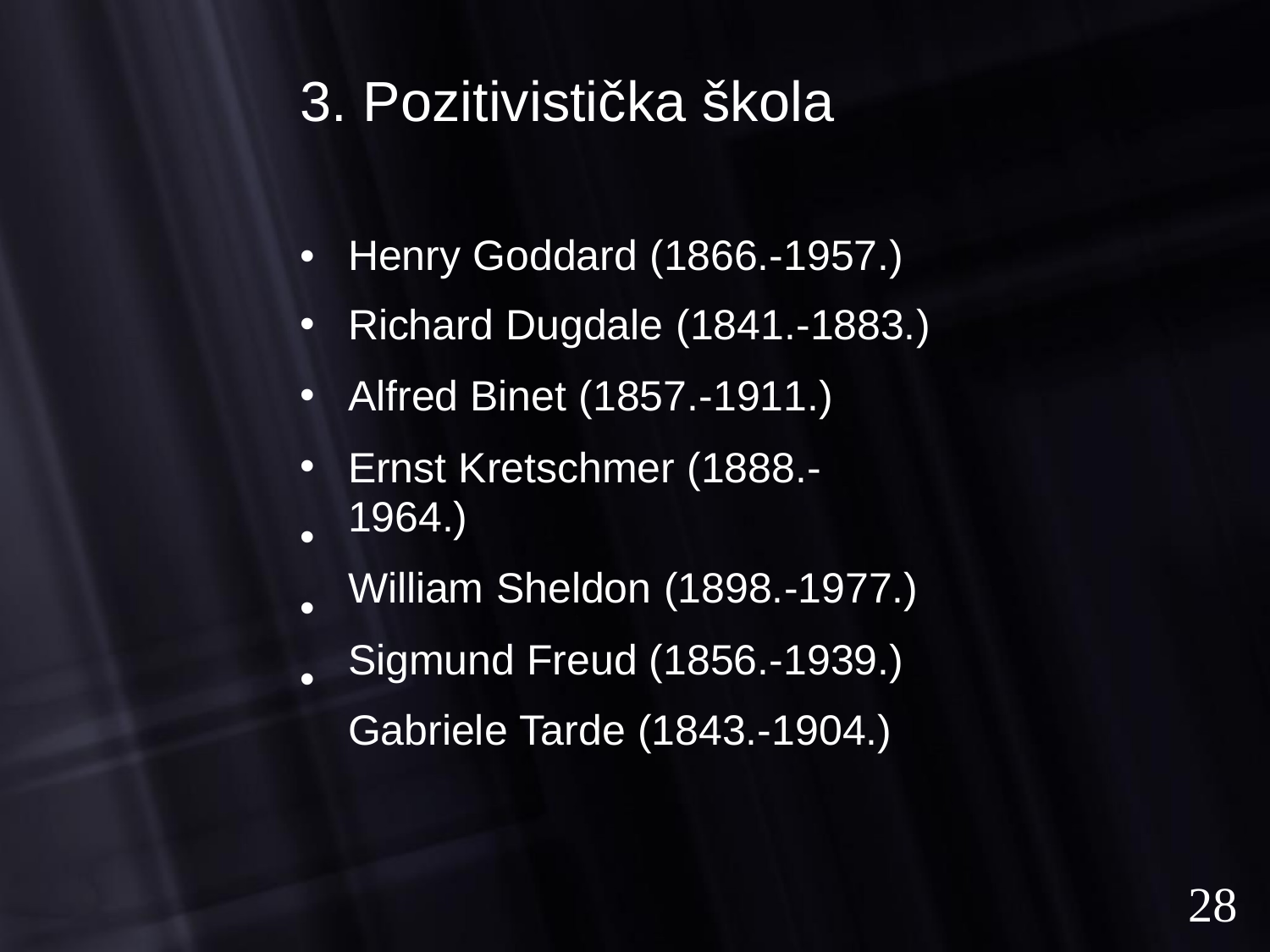

3. Pozitivistička škola

•
•
•
•
•
•
•
Henry Goddard (1866.-1957.)
Richard Dugdale (1841.-1883.)
Alfred Binet (1857.-1911.)
Ernst Kretschmer (1888.-1964.)
William Sheldon (1898.-1977.)
Sigmund Freud (1856.-1939.)
Gabriele Tarde (1843.-1904.)
28